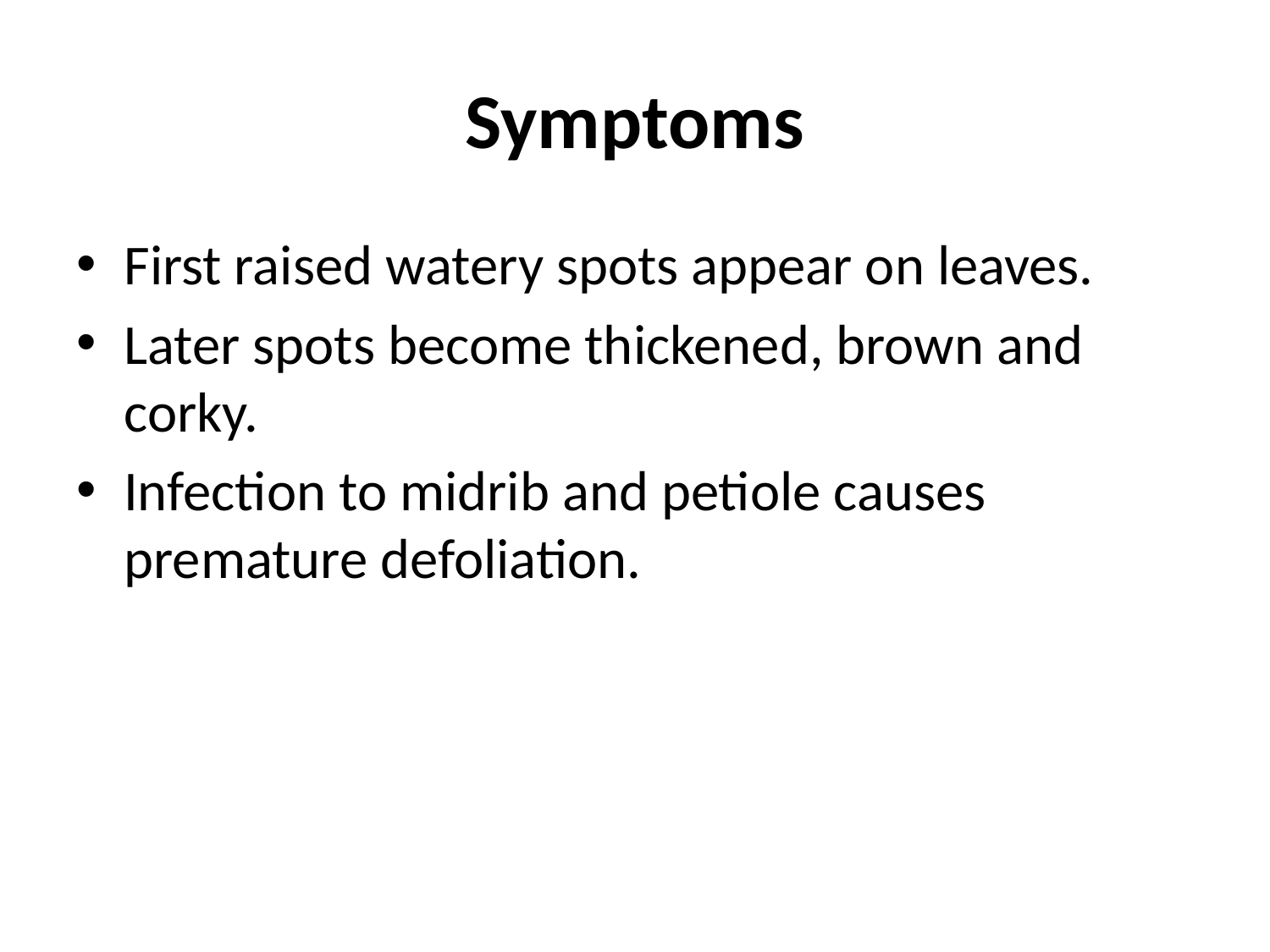

# Symptoms
First raised watery spots appear on leaves.
Later spots become thickened, brown and corky.
Infection to midrib and petiole causes premature defoliation.